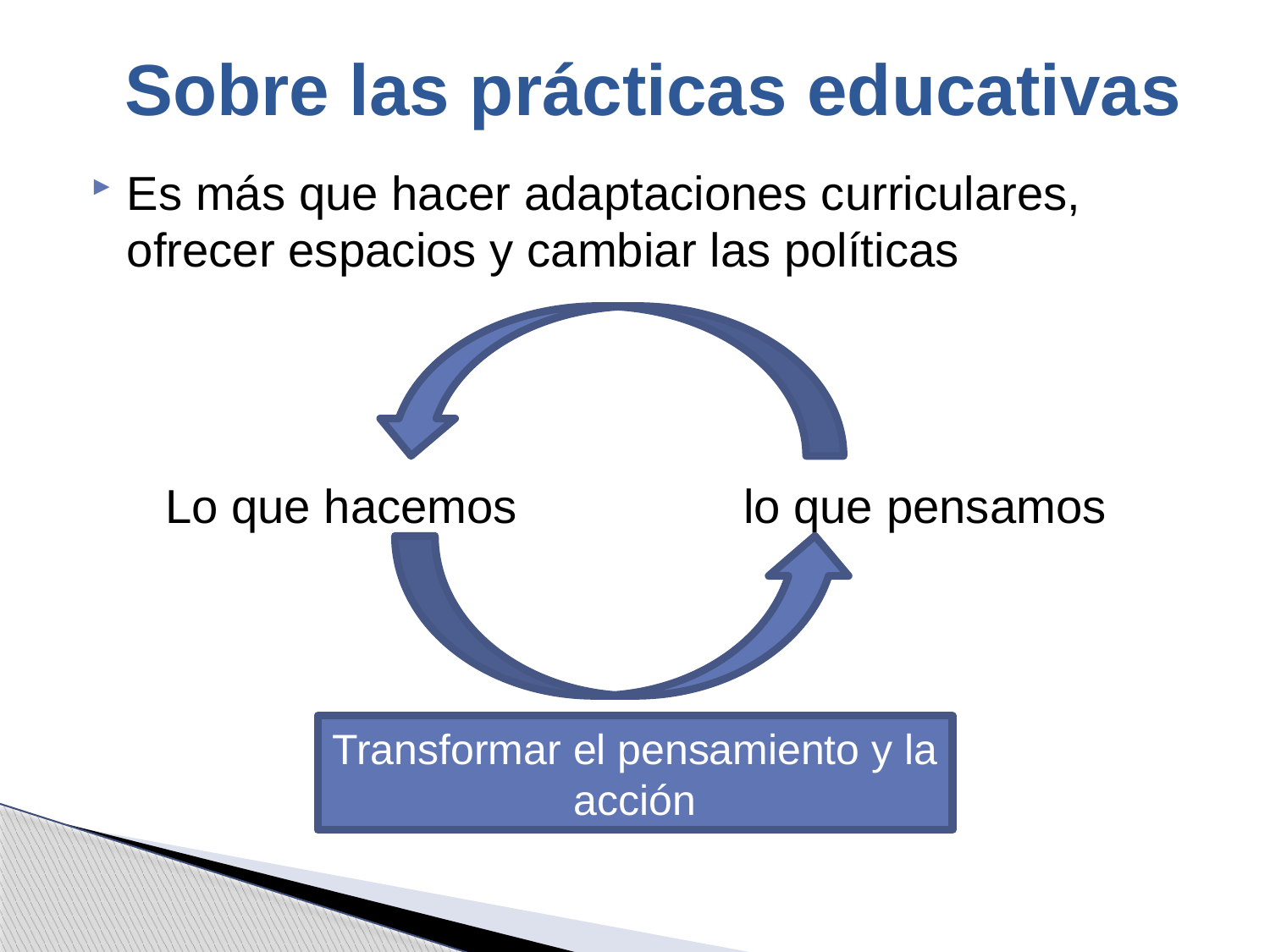

# Sobre las prácticas educativas
Es más que hacer adaptaciones curriculares, ofrecer espacios y cambiar las políticas

Lo que hacemos                 lo que pensamos

Transformar el pensamiento y la acción